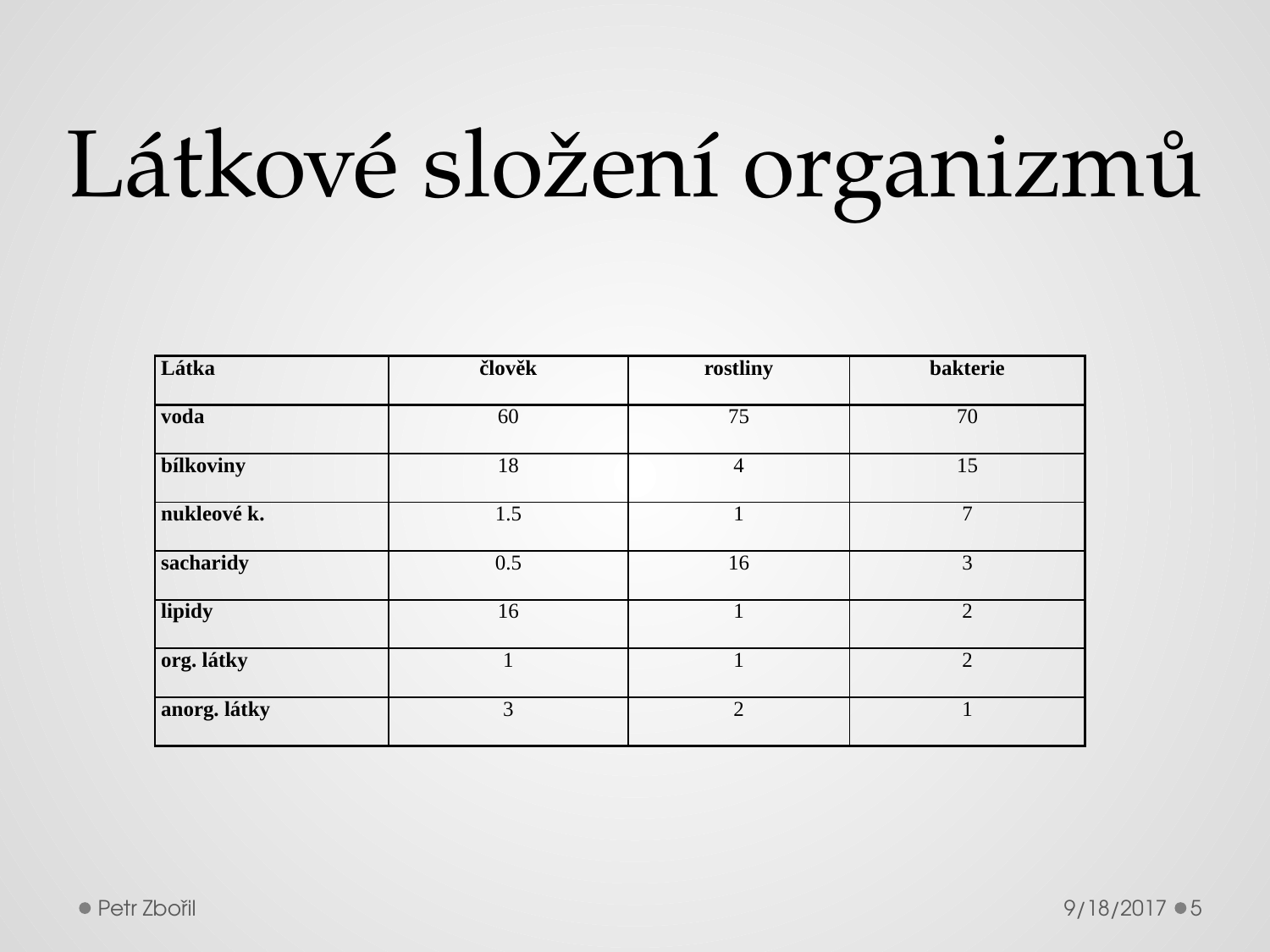

# Látkové složení organizmů
| Látka | člověk | rostliny | bakterie |
| --- | --- | --- | --- |
| voda | 60 | 75 | 70 |
| bílkoviny | 18 | 4 | 15 |
| nukleové k. | 1.5 | 1 | 7 |
| sacharidy | 0.5 | 16 | 3 |
| lipidy | 16 | 1 | 2 |
| org. látky | 1 | 1 | 2 |
| anorg. látky | 3 | 2 | 1 |
Petr Zbořil
9/18/2017
5